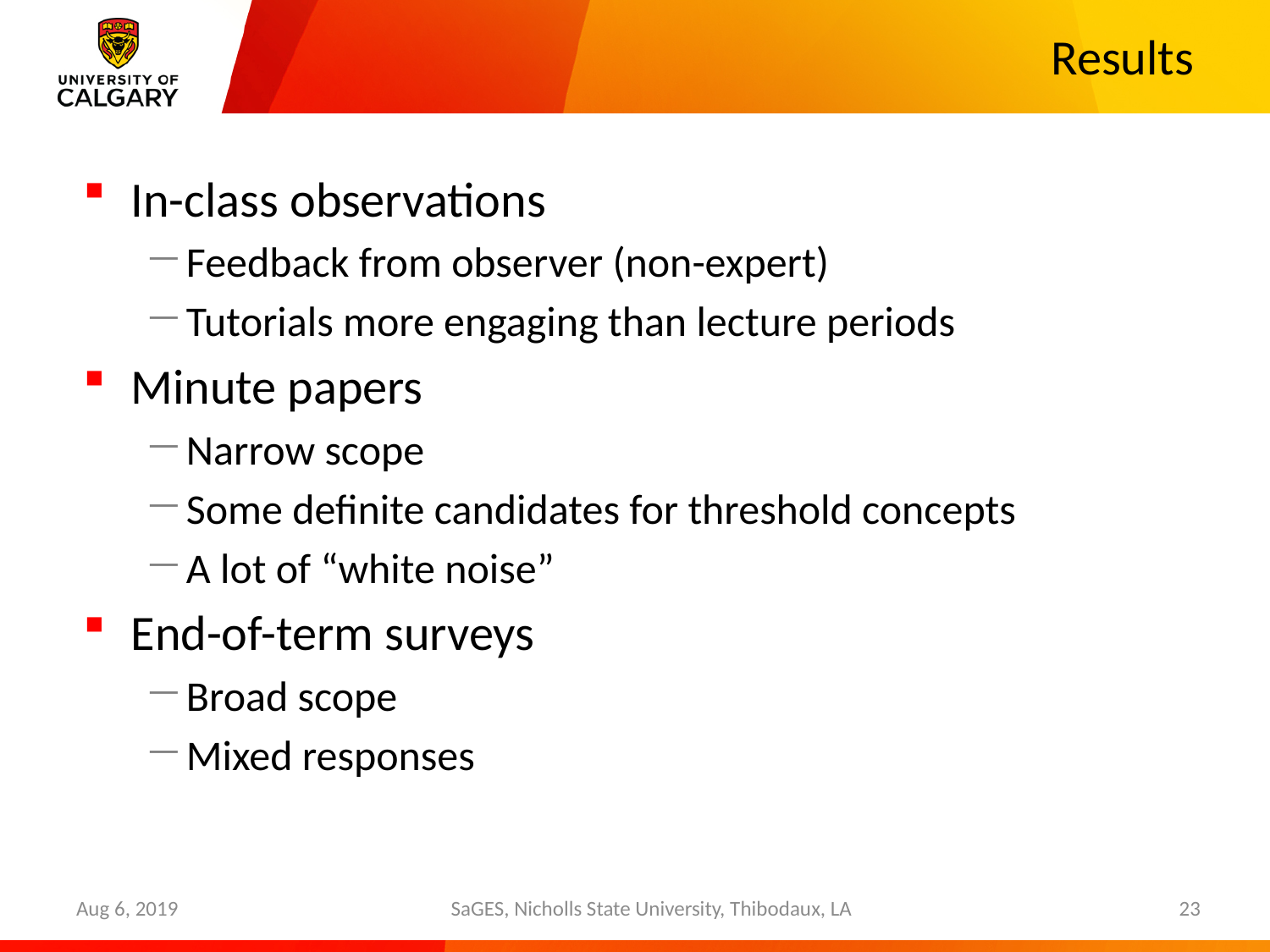

# Results
In-class observations
Feedback from observer (non-expert)
Tutorials more engaging than lecture periods
Minute papers
Narrow scope
Some definite candidates for threshold concepts
A lot of “white noise”
End-of-term surveys
Broad scope
Mixed responses
Aug 6, 2019
SaGES, Nicholls State University, Thibodaux, LA
23